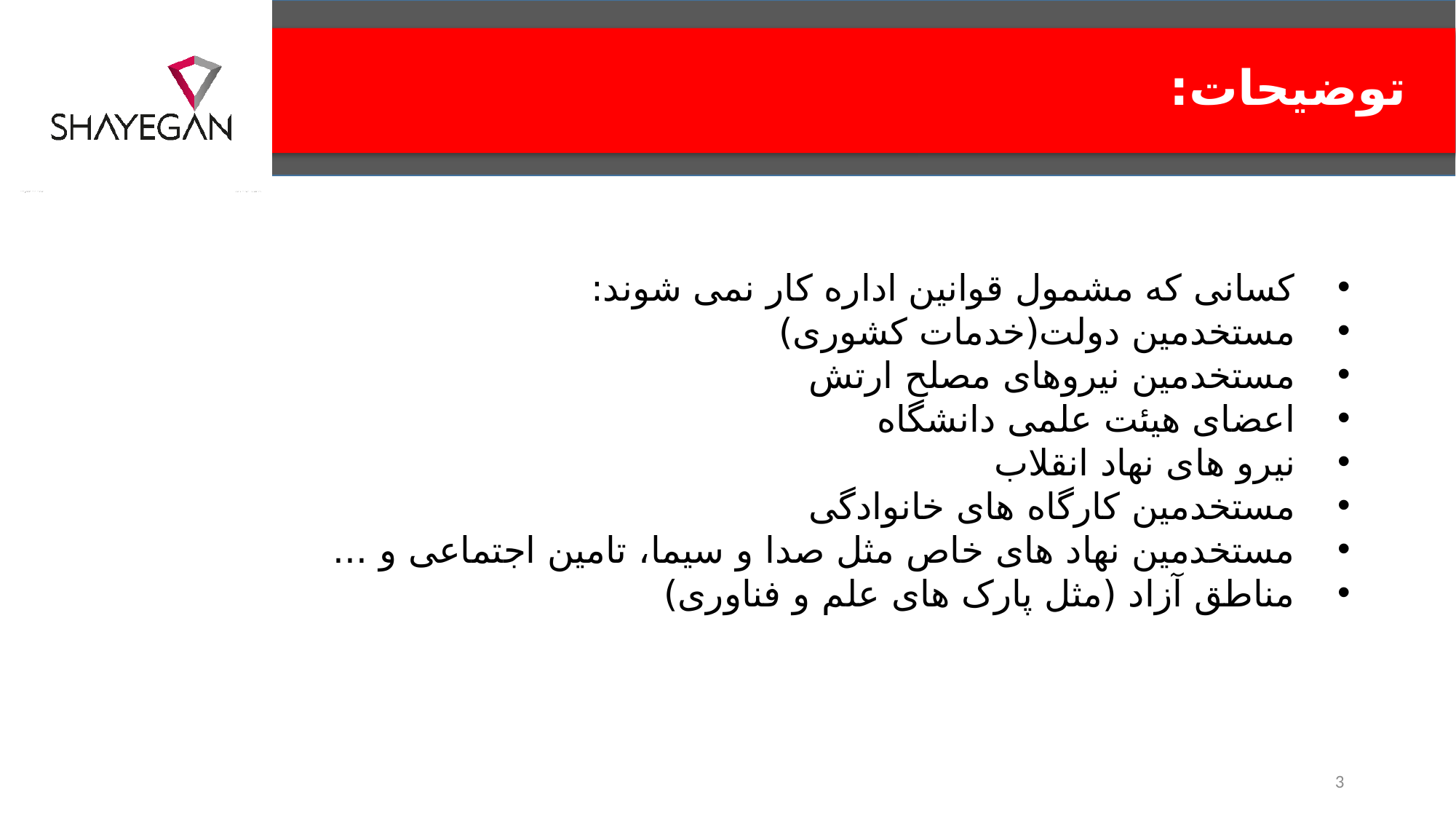

توضیحات:

کسانی که مشمول قوانین اداره کار نمی شوند:
مستخدمین دولت(خدمات کشوری)
مستخدمین نیروهای مصلح ارتش
اعضای هیئت علمی دانشگاه
نیرو های نهاد انقلاب
مستخدمین کارگاه های خانوادگی
مستخدمین نهاد های خاص مثل صدا و سیما، تامین اجتماعی و ...
مناطق آزاد (مثل پارک های علم و فناوری)

3